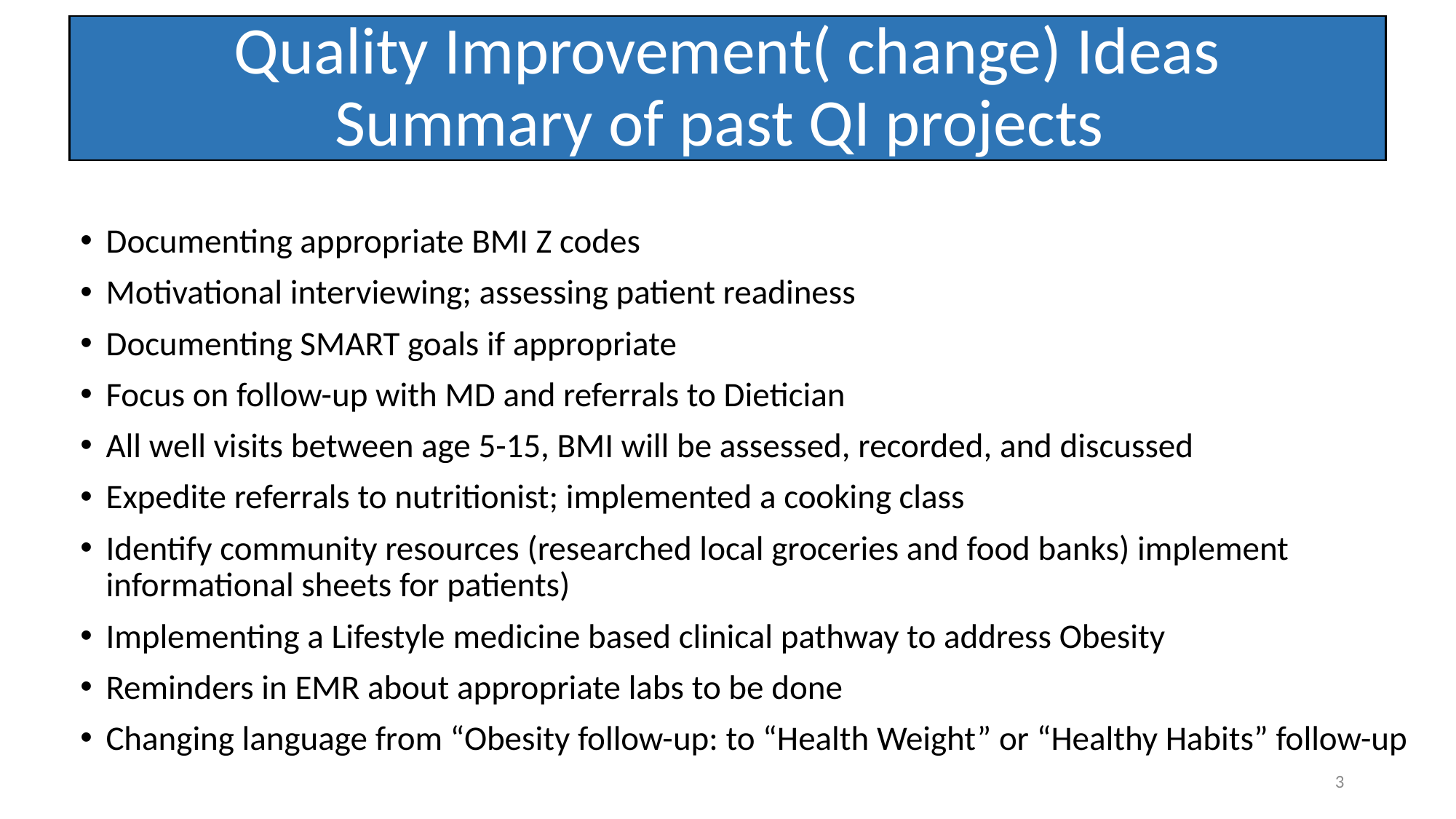

Quality Improvement( change) Ideas
Summary of past QI projects
Documenting appropriate BMI Z codes
Motivational interviewing; assessing patient readiness
Documenting SMART goals if appropriate
Focus on follow-up with MD and referrals to Dietician
All well visits between age 5-15, BMI will be assessed, recorded, and discussed
Expedite referrals to nutritionist; implemented a cooking class
Identify community resources (researched local groceries and food banks) implement informational sheets for patients)
Implementing a Lifestyle medicine based clinical pathway to address Obesity
Reminders in EMR about appropriate labs to be done
Changing language from “Obesity follow-up: to “Health Weight” or “Healthy Habits” follow-up
3